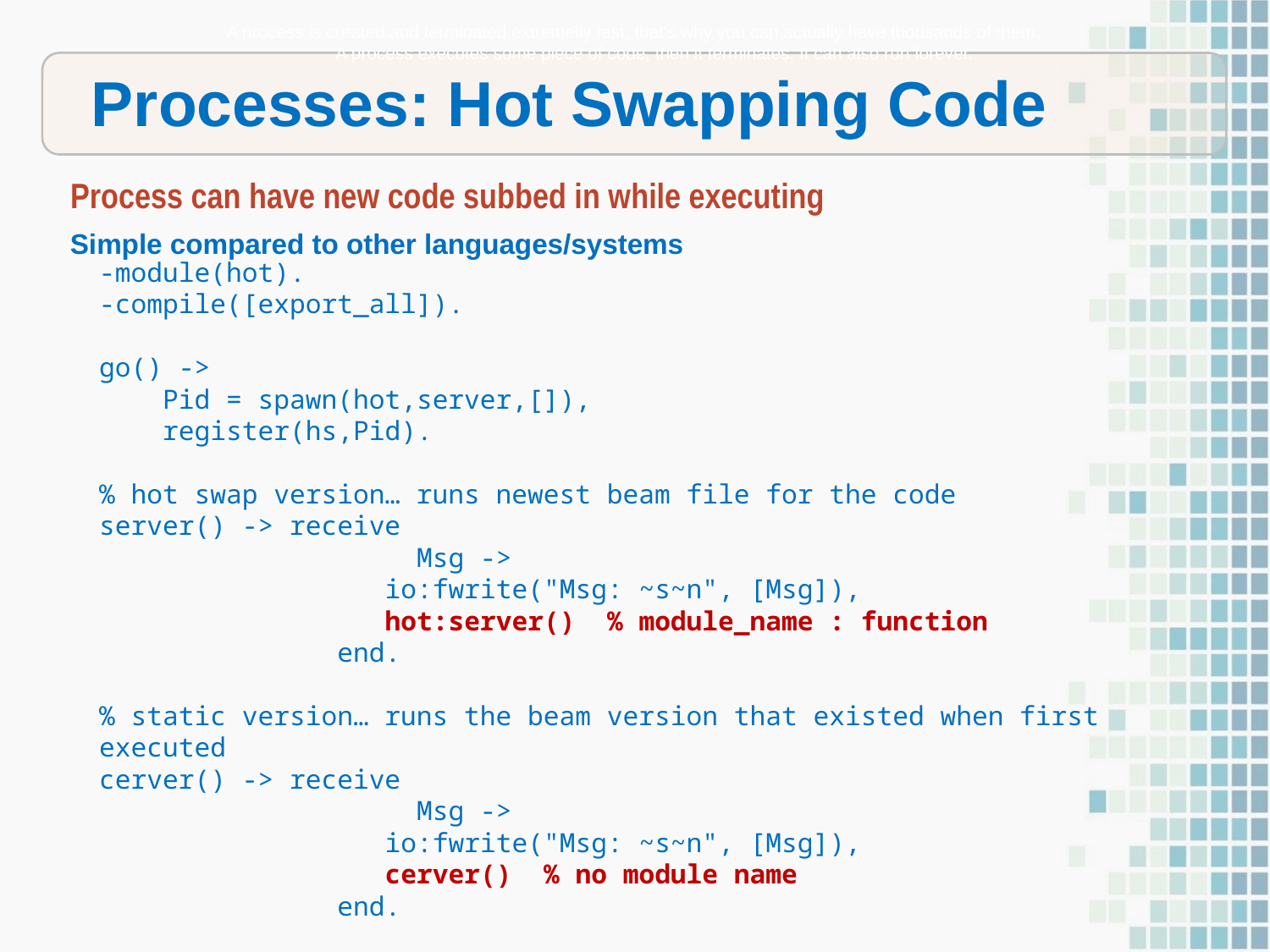

A process is created and terminated extremelly fast, that's why you can actually have thousands of them.
A process executes some piece of code, then it terminates. It can also run forever.
Processes: Hot Swapping Code

Process can have new code subbed in while executing
Simple compared to other languages/systems
-module(hot).
-compile([export_all]).

go() ->
    Pid = spawn(hot,server,[]),
    register(hs,Pid).

% hot swap version… runs newest beam file for the code
server() -> receive
	            Msg ->
                  io:fwrite("Msg: ~s~n", [Msg]),
                  hot:server()  % module_name : function
               end.

% static version… runs the beam version that existed when first executed
cerver() -> receive
	            Msg ->
                  io:fwrite("Msg: ~s~n", [Msg]),
                  cerver()  % no module name
               end.